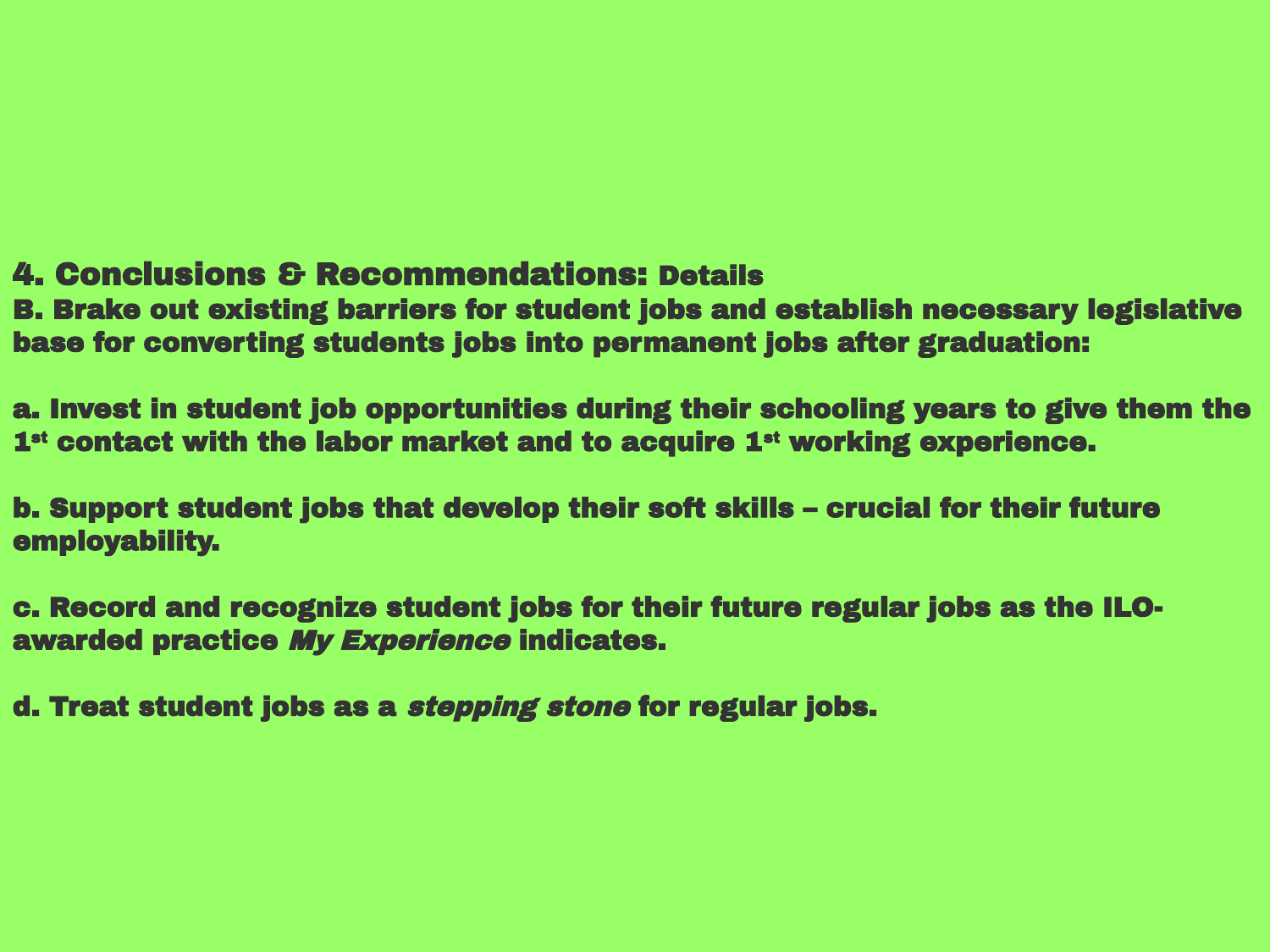

# 4. Conclusions & Recommendations: Details B. Brake out existing barriers for student jobs and establish necessary legislative base for converting students jobs into permanent jobs after graduation: a. Invest in student job opportunities during their schooling years to give them the 1st contact with the labor market and to acquire 1st working experience. b. Support student jobs that develop their soft skills – crucial for their future employability. c. Record and recognize student jobs for their future regular jobs as the ILO-awarded practice My Experience indicates. d. Treat student jobs as a stepping stone for regular jobs.

.